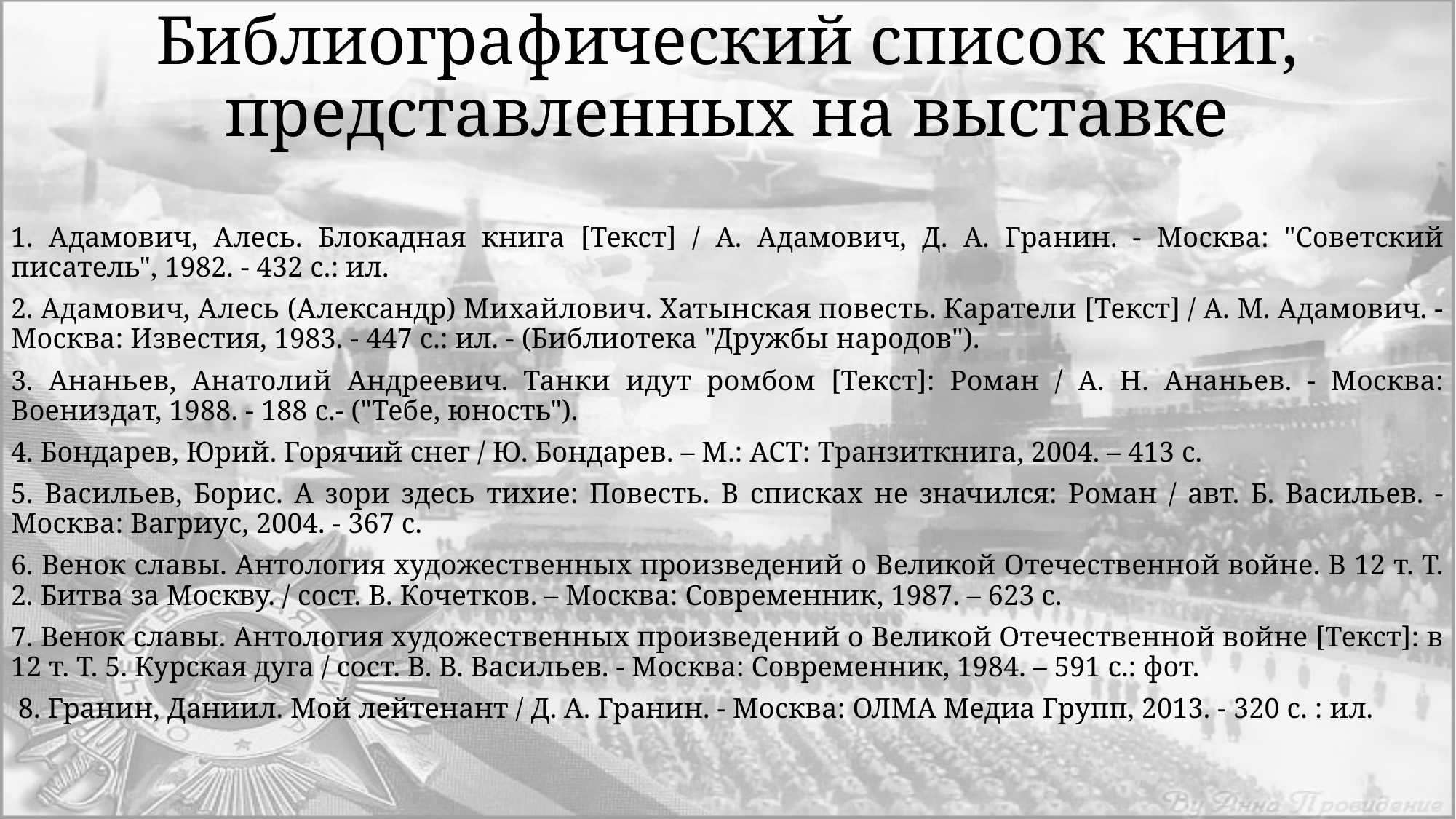

# Библиографический список книг, представленных на выставке
1. Адамович, Алесь. Блокадная книга [Текст] / А. Адамович, Д. А. Гранин. - Москва: "Советский писатель", 1982. - 432 с.: ил.
2. Адамович, Алесь (Александр) Михайлович. Хатынская повесть. Каратели [Текст] / А. М. Адамович. - Москва: Известия, 1983. - 447 с.: ил. - (Библиотека "Дружбы народов").
3. Ананьев, Анатолий Андреевич. Танки идут ромбом [Текст]: Роман / А. Н. Ананьев. - Москва: Воениздат, 1988. - 188 с.- ("Тебе, юность").
4. Бондарев, Юрий. Горячий снег / Ю. Бондарев. – М.: АСТ: Транзиткнига, 2004. – 413 c.
5. Васильев, Борис. А зори здесь тихие: Повесть. В списках не значился: Роман / авт. Б. Васильев. - Москва: Вагриус, 2004. - 367 с.
6. Венок славы. Антология художественных произведений о Великой Отечественной войне. В 12 т. Т. 2. Битва за Москву. / сост. В. Кочетков. – Москва: Современник, 1987. – 623 с.
7. Венок славы. Антология художественных произведений о Великой Отечественной войне [Текст]: в 12 т. Т. 5. Курская дуга / сост. В. В. Васильев. - Москва: Современник, 1984. – 591 с.: фот.
 8. Гранин, Даниил. Мой лейтенант / Д. А. Гранин. - Москва: ОЛМА Медиа Групп, 2013. - 320 с. : ил.